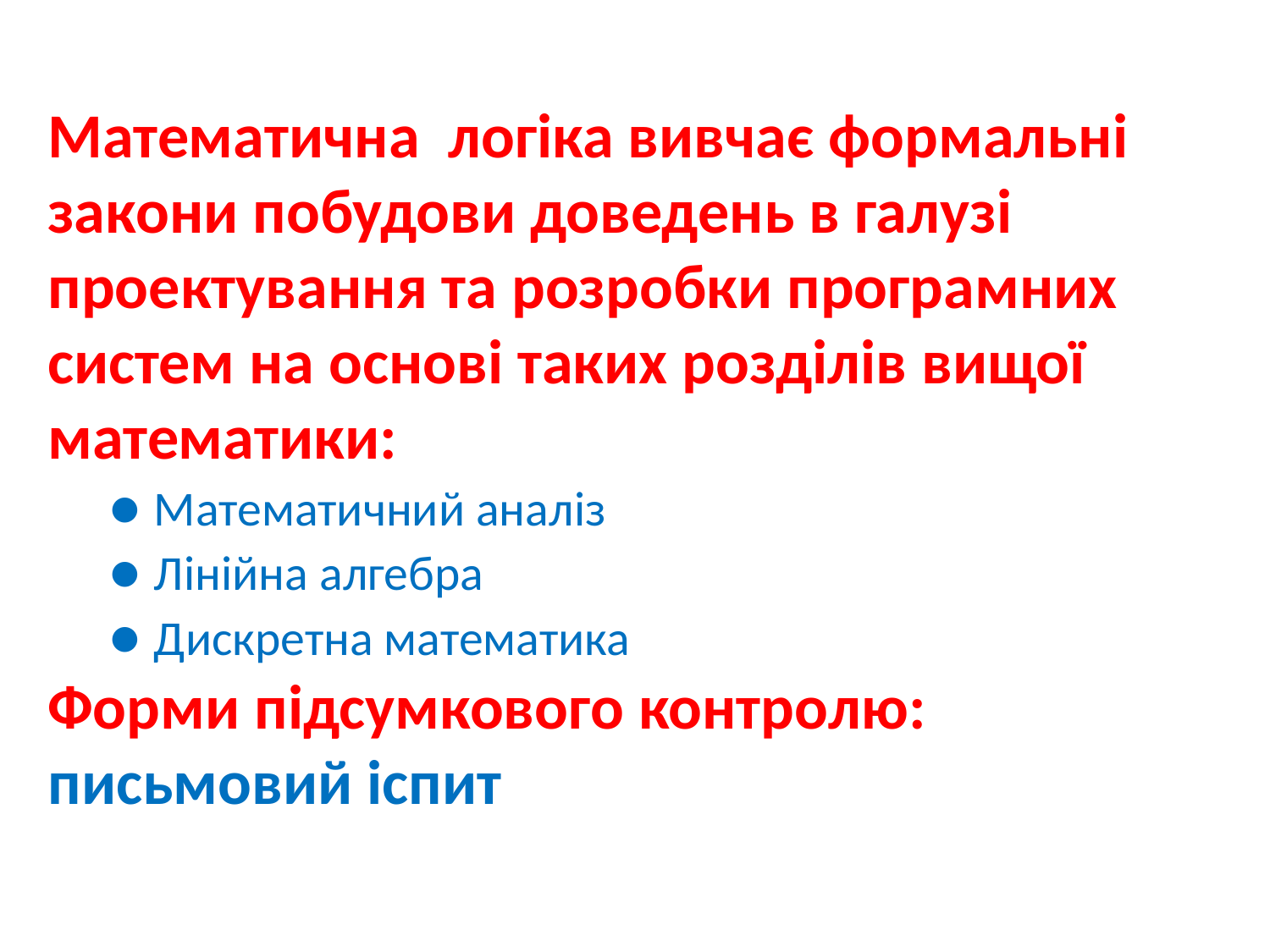

# Математична  логіка вивчає формальні закони побудови доведень в галузі проектування та розробки програмних систем на основі таких розділів вищої математики: ● Математичний аналіз ● Лінійна алгебра ● Дискретна математика Форми підсумкового контролю: письмовий іспит